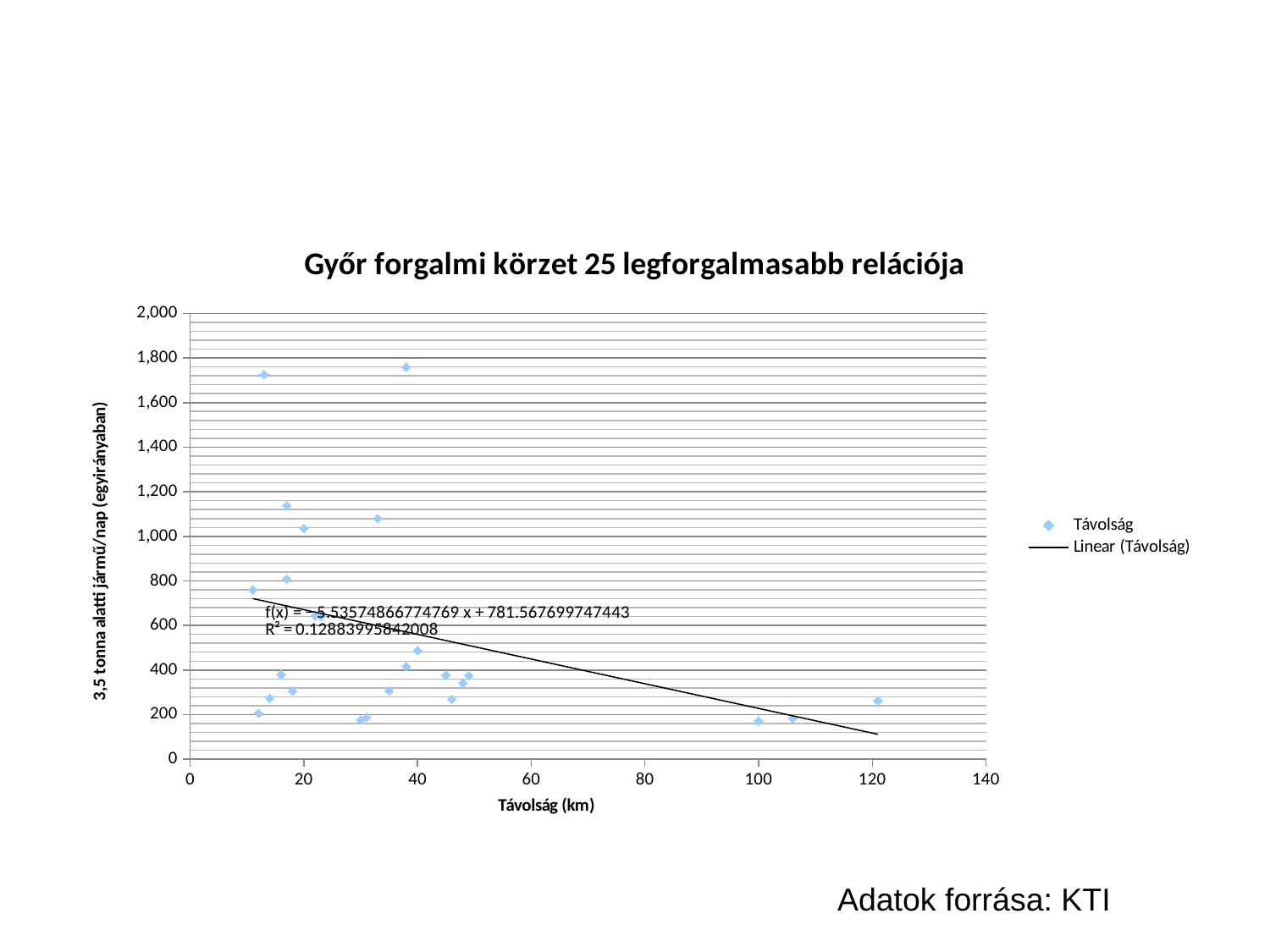

#

### Chart: Győr forgalmi körzet 25 legforgalmasabb relációja

| Category | Távolság |
|---|---|
Adatok forrása: KTI